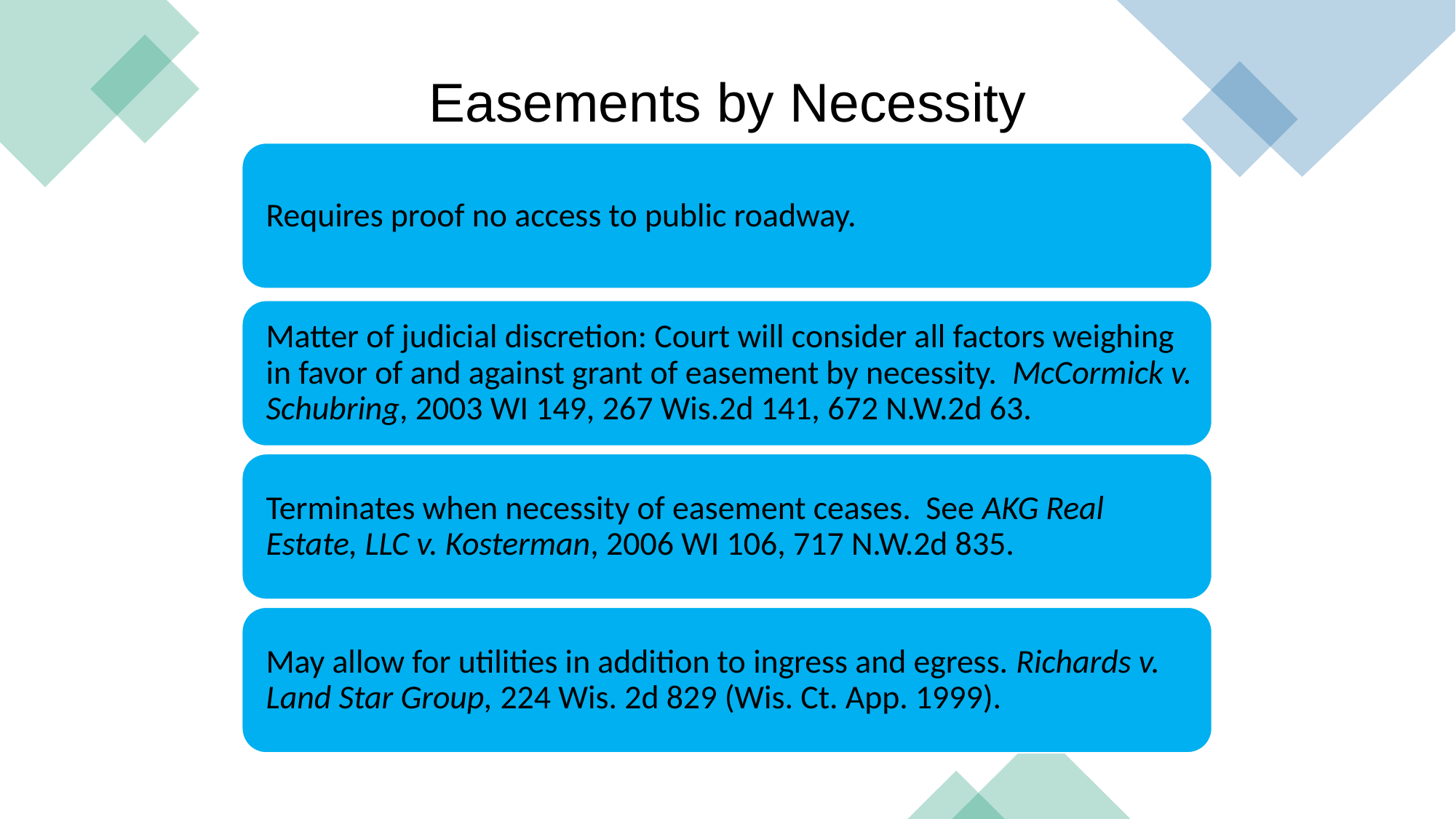

Easements by Necessity

Requires proof no access to public roadway.
Matter of judicial discretion: Court will consider all factors weighing in favor of and against grant of easement by necessity.  McCormick v. Schubring, 2003 WI 149, 267 Wis.2d 141, 672 N.W.2d 63.
Terminates when necessity of easement ceases.  See AKG Real Estate, LLC v. Kosterman, 2006 WI 106, 717 N.W.2d 835.
May allow for utilities in addition to ingress and egress. Richards v. Land Star Group, 224 Wis. 2d 829 (Wis. Ct. App. 1999).

© 2023 Fredrikson & Byron, P.A.